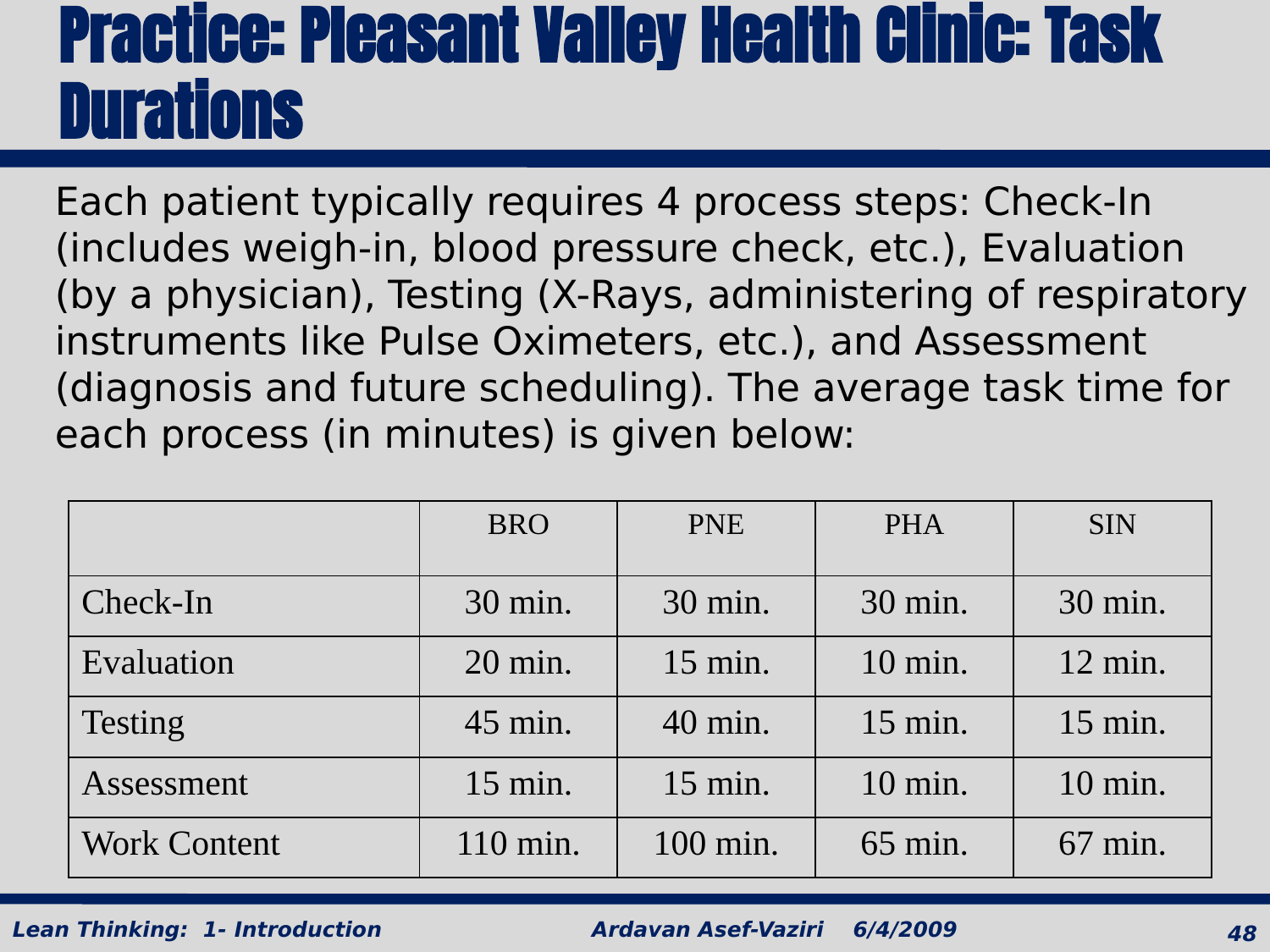

# Practice: Pleasant Valley Health Clinic: Task Durations
Each patient typically requires 4 process steps: Check-In (includes weigh-in, blood pressure check, etc.), Evaluation (by a physician), Testing (X-Rays, administering of respiratory instruments like Pulse Oximeters, etc.), and Assessment (diagnosis and future scheduling). The average task time for each process (in minutes) is given below:
|  | BRO | PNE | PHA | SIN |
| --- | --- | --- | --- | --- |
| Check-In | 30 min. | 30 min. | 30 min. | 30 min. |
| Evaluation | 20 min. | 15 min. | 10 min. | 12 min. |
| Testing | 45 min. | 40 min. | 15 min. | 15 min. |
| Assessment | 15 min. | 15 min. | 10 min. | 10 min. |
| Work Content | 110 min. | 100 min. | 65 min. | 67 min. |